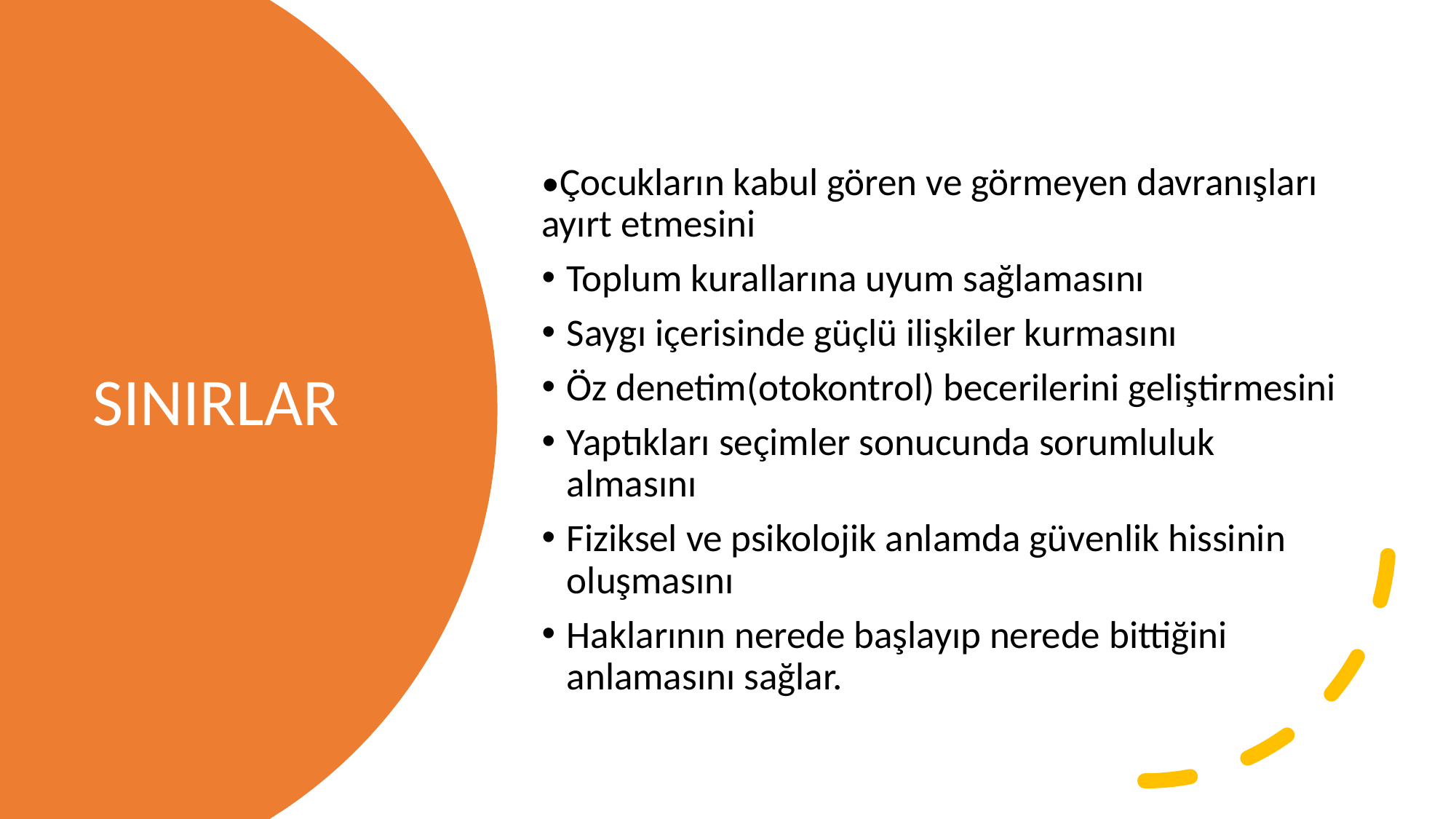

# SINIRLAR
•Çocukların kabul gören ve görmeyen davranışları ayırt etmesini
Toplum kurallarına uyum sağlamasını
Saygı içerisinde güçlü ilişkiler kurmasını
Öz denetim(otokontrol) becerilerini geliştirmesini
Yaptıkları seçimler sonucunda sorumluluk almasını
Fiziksel ve psikolojik anlamda güvenlik hissinin oluşmasını
Haklarının nerede başlayıp nerede bittiğini anlamasını sağlar.